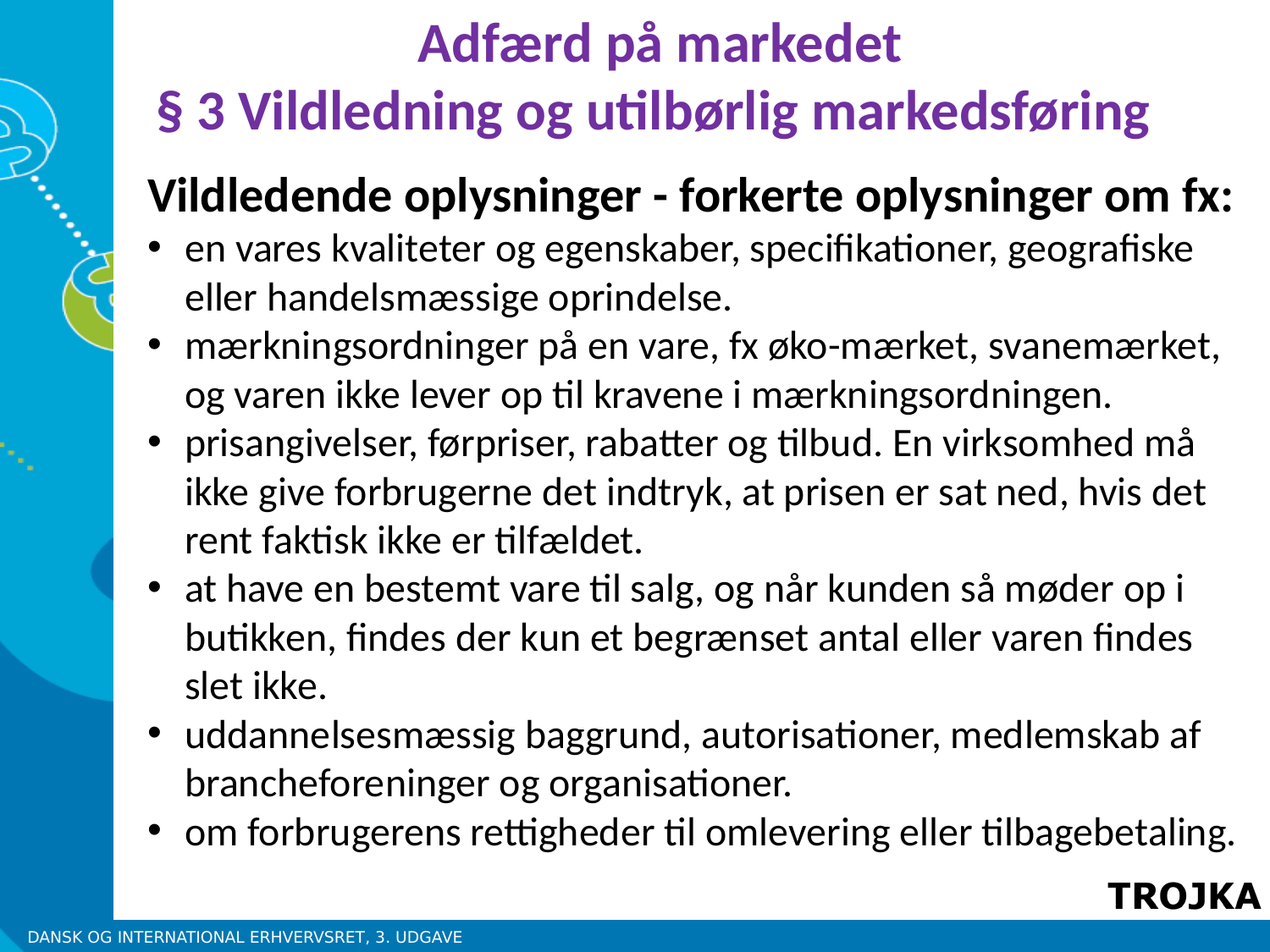

Adfærd på markedet
§ 3 Vildledning og utilbørlig markedsføring
Vildledende oplysninger - forkerte oplysninger om fx:
en vares kvaliteter og egenskaber, specifikationer, geografiske eller handelsmæssige oprindelse.
mærkningsordninger på en vare, fx øko-mærket, svanemærket, og varen ikke lever op til kravene i mærkningsordningen.
prisangivelser, førpriser, rabatter og tilbud. En virksomhed må ikke give forbrugerne det indtryk, at prisen er sat ned, hvis det rent faktisk ikke er tilfældet.
at have en bestemt vare til salg, og når kunden så møder op i butikken, findes der kun et begrænset antal eller varen findes slet ikke.
uddannelsesmæssig baggrund, autorisationer, medlemskab af brancheforeninger og organisationer.
om forbrugerens rettigheder til omlevering eller tilbagebetaling.